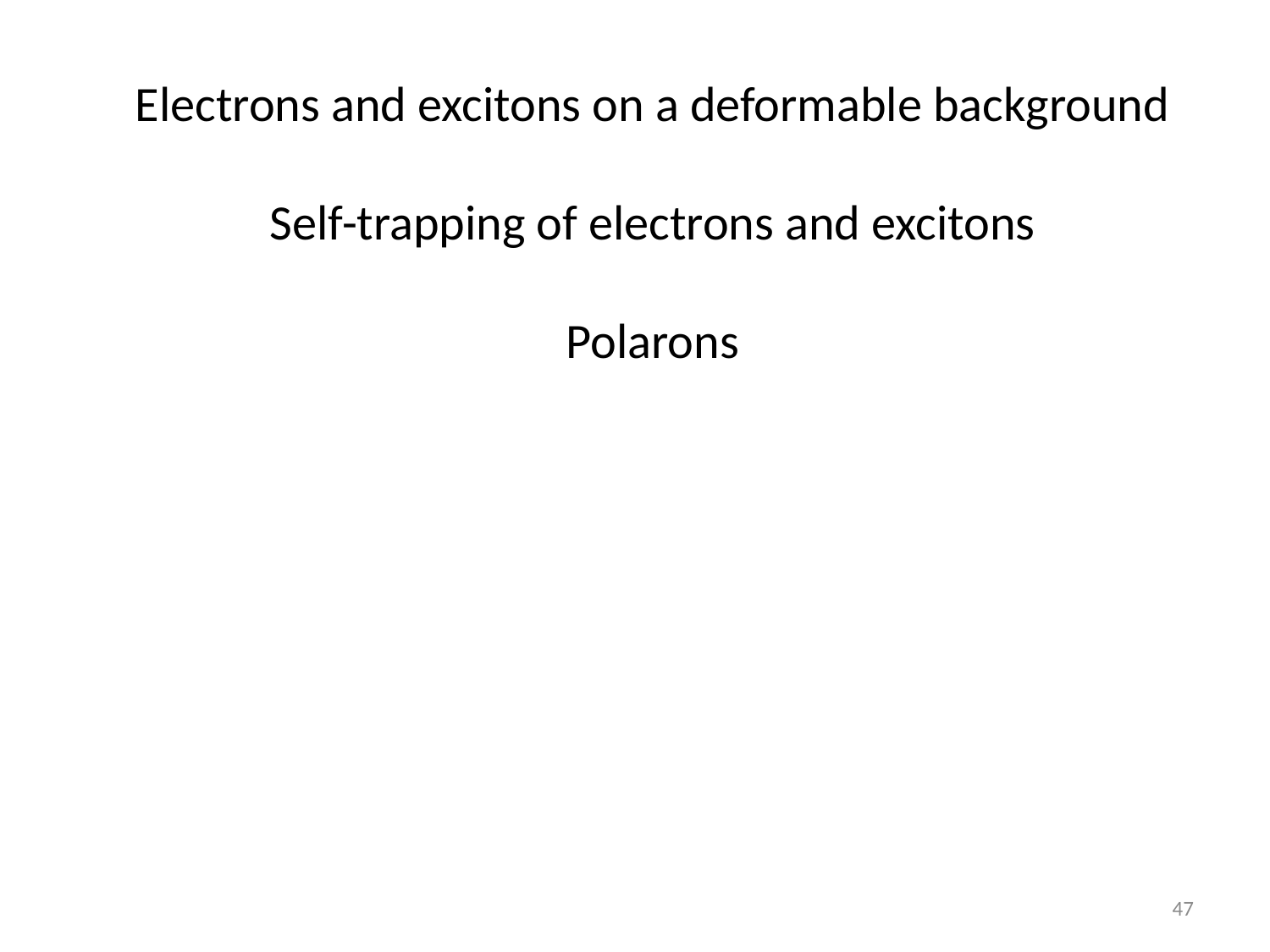

Electrons and excitons on a deformable background

Self-trapping of electrons and excitons

Polarons
47